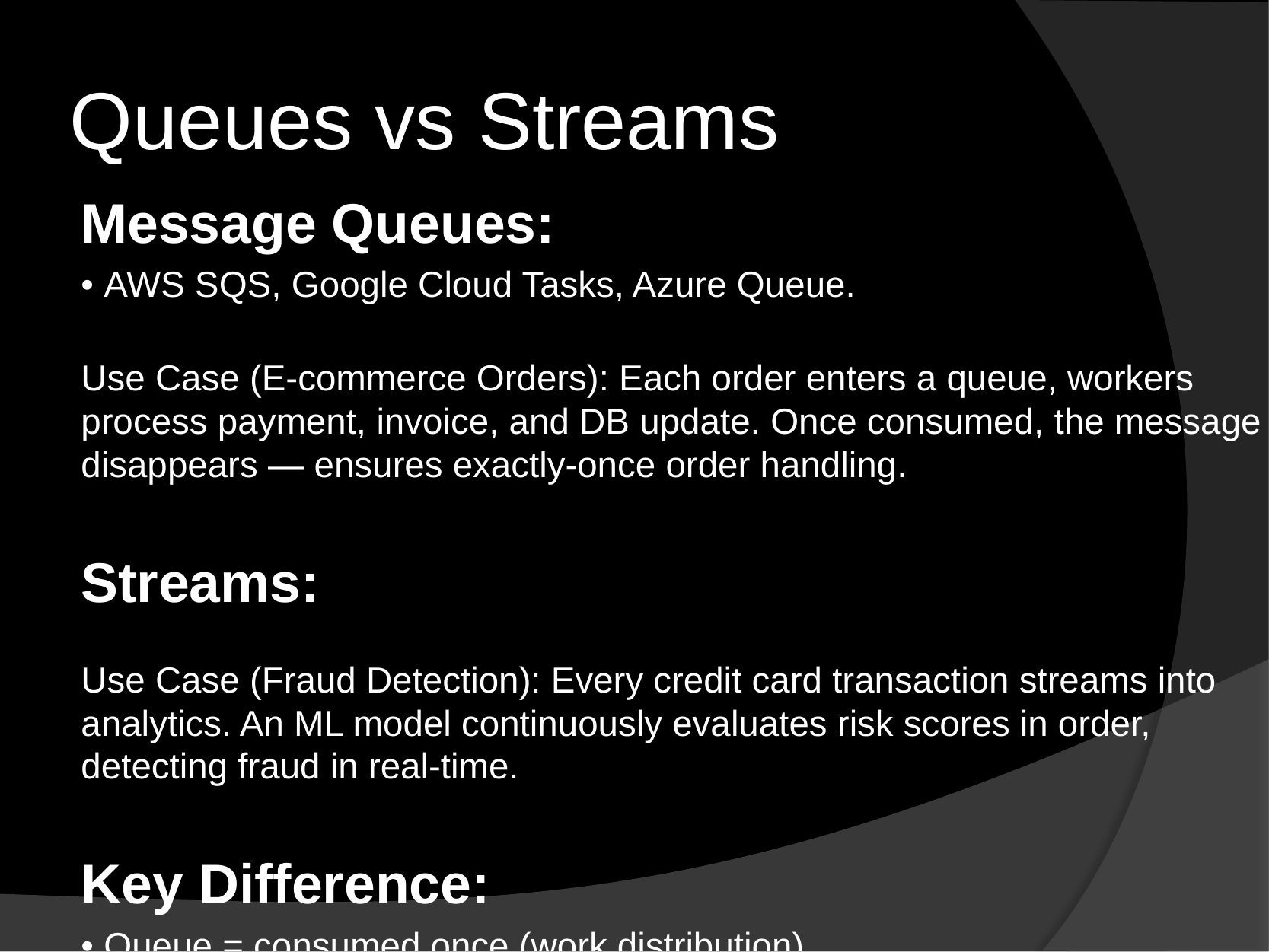

# Queues vs Streams
Message Queues:
• AWS SQS, Google Cloud Tasks, Azure Queue.
Use Case (E-commerce Orders): Each order enters a queue, workers process payment, invoice, and DB update. Once consumed, the message disappears — ensures exactly-once order handling.

Streams:
Use Case (Fraud Detection): Every credit card transaction streams into analytics. An ML model continuously evaluates risk scores in order, detecting fraud in real-time.

Key Difference:
• Queue = consumed once (work distribution).
• Stream = persists, multiple consumers, replay for analytics/audit.